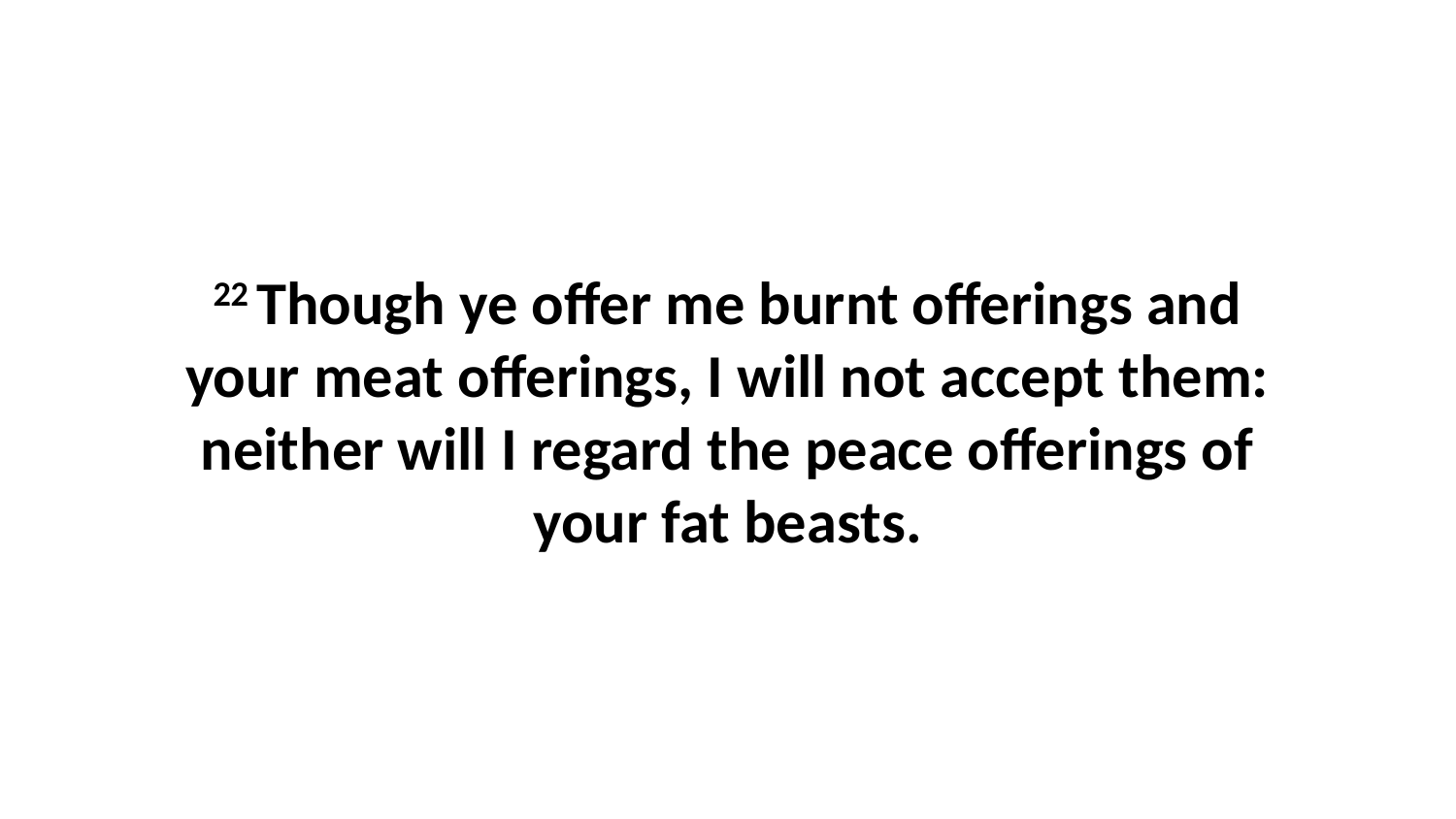

22 Though ye offer me burnt offerings and your meat offerings, I will not accept them: neither will I regard the peace offerings of your fat beasts.